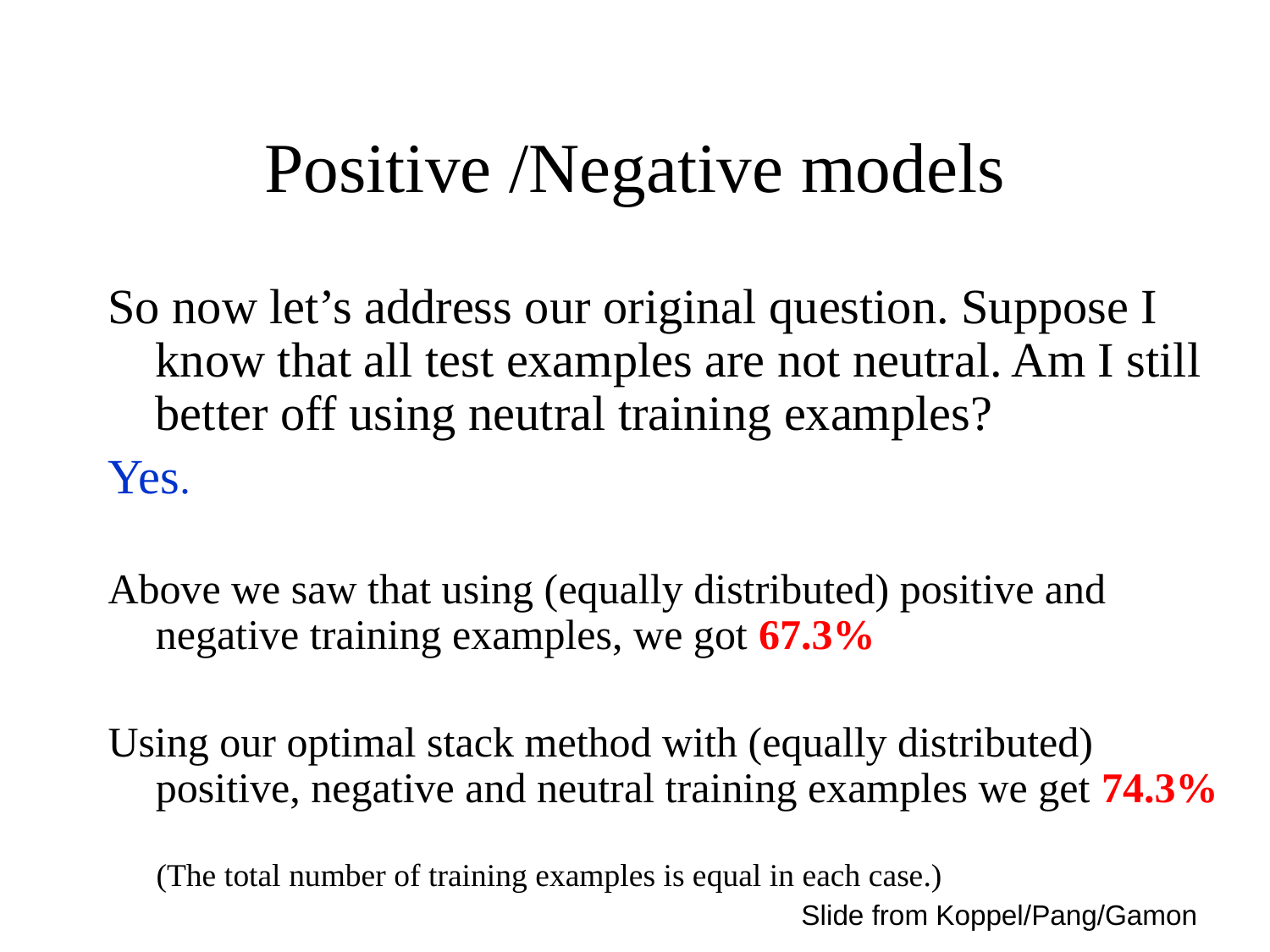

# Positive /Negative models
So now let’s address our original question. Suppose I know that all test examples are not neutral. Am I still better off using neutral training examples?
Yes.

Above we saw that using (equally distributed) positive and negative training examples, we got 67.3%

Using our optimal stack method with (equally distributed) positive, negative and neutral training examples we get 74.3%

      (The total number of training examples is equal in each case.)
Slide from Koppel/Pang/Gamon